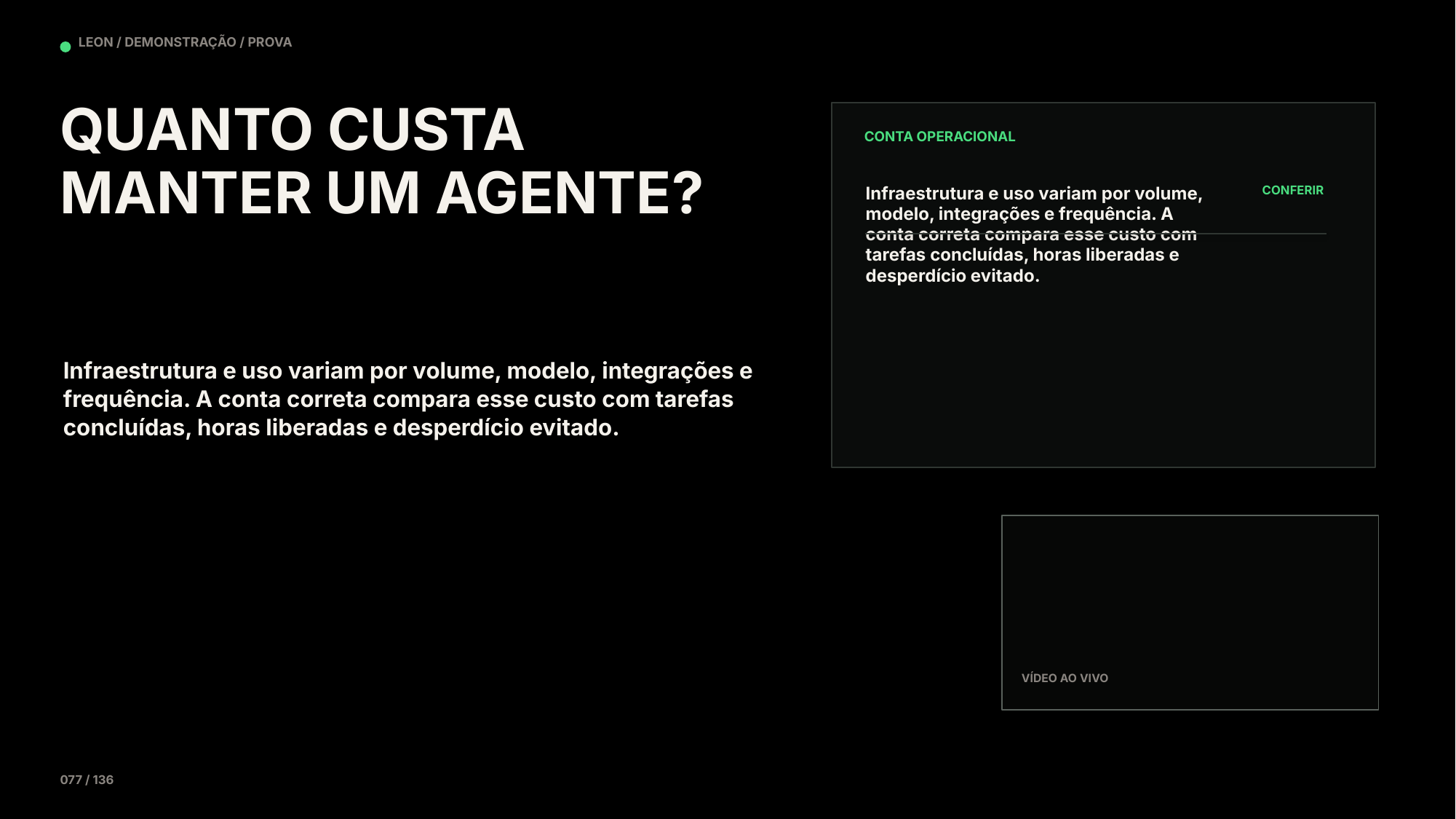

LEON / DEMONSTRAÇÃO / PROVA

QUANTO CUSTA MANTER UM AGENTE?

CONTA OPERACIONAL
Infraestrutura e uso variam por volume, modelo, integrações e frequência. A conta correta compara esse custo com tarefas concluídas, horas liberadas e desperdício evitado.
CONFERIR
Infraestrutura e uso variam por volume, modelo, integrações e frequência. A conta correta compara esse custo com tarefas concluídas, horas liberadas e desperdício evitado.

VÍDEO AO VIVO
077 / 136